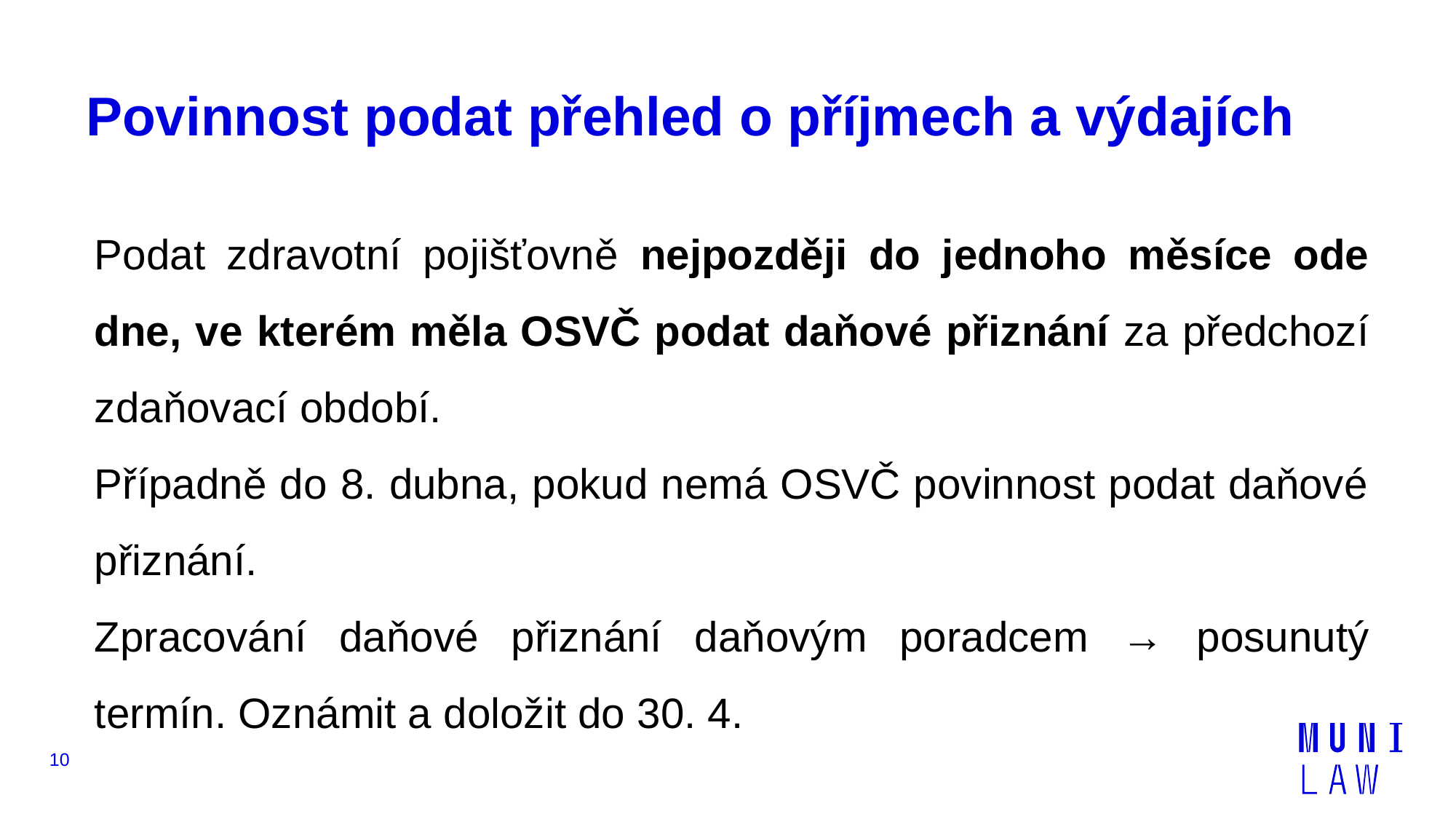

# Povinnost podat přehled o příjmech a výdajích
Podat zdravotní pojišťovně nejpozději do jednoho měsíce ode dne, ve kterém měla OSVČ podat daňové přiznání za předchozí zdaňovací období.
Případně do 8. dubna, pokud nemá OSVČ povinnost podat daňové přiznání.
Zpracování daňové přiznání daňovým poradcem → posunutý termín. Oznámit a doložit do 30. 4.
10